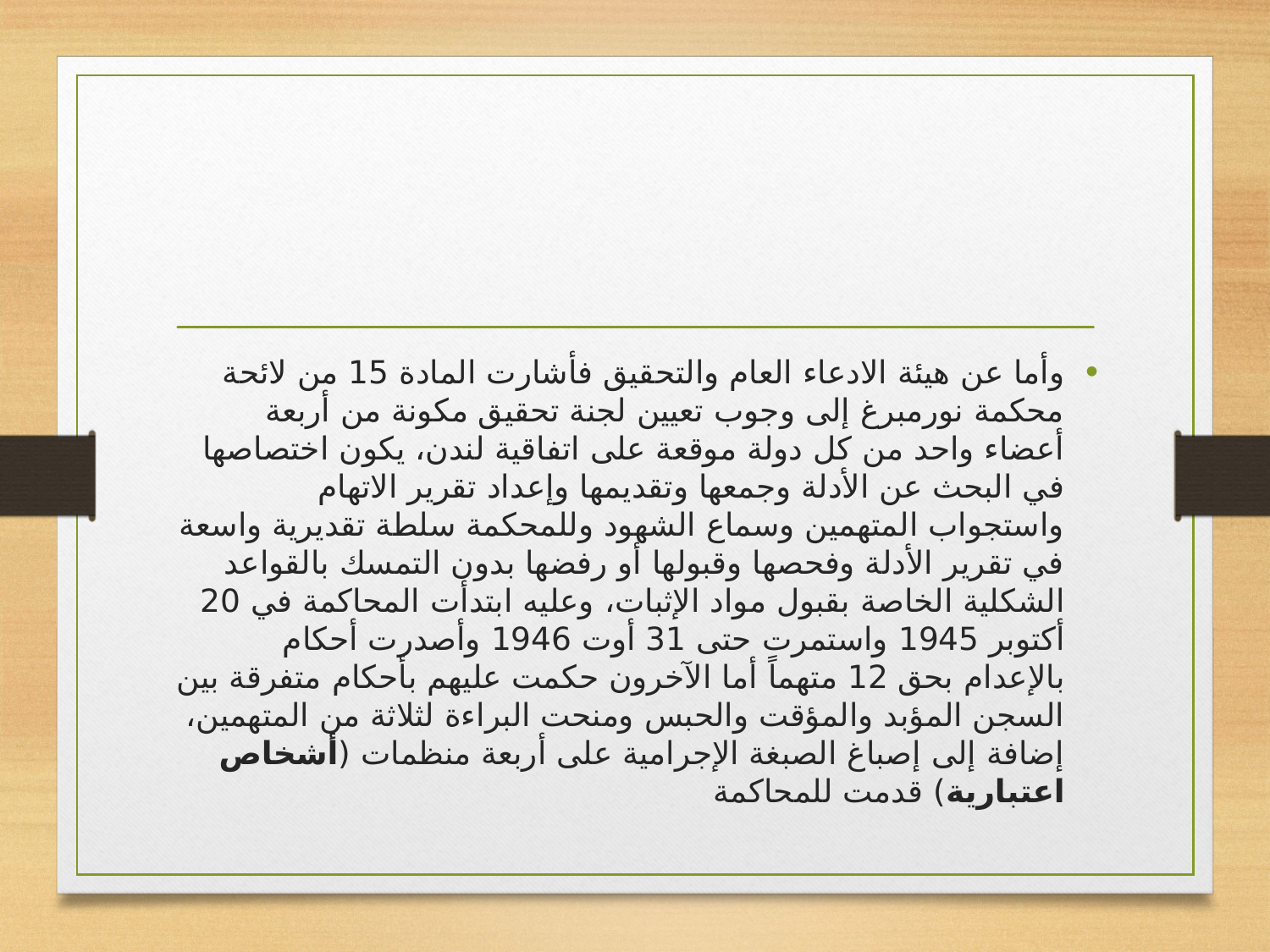

#
وأما عن هيئة الادعاء العام والتحقيق فأشارت المادة 15 من لائحة محكمة نورمبرغ إلى وجوب تعيين لجنة تحقيق مكونة من أربعة أعضاء واحد من كل دولة موقعة على اتفاقية لندن، يكون اختصاصها في البحث عن الأدلة وجمعها وتقديمها وإعداد تقرير الاتهام واستجواب المتهمين وسماع الشهود وللمحكمة سلطة تقديرية واسعة في تقرير الأدلة وفحصها وقبولها أو رفضها بدون التمسك بالقواعد الشكلية الخاصة بقبول مواد الإثبات، وعليه ابتدأت المحاكمة في 20 أكتوبر 1945 واستمرت حتى 31 أوت 1946 وأصدرت أحكام بالإعدام بحق 12 متهماً أما الآخرون حكمت عليهم بأحكام متفرقة بين السجن المؤبد والمؤقت والحبس ومنحت البراءة لثلاثة من المتهمين، إضافة إلى إصباغ الصبغة الإجرامية على أربعة منظمات (أشخاص اعتبارية) قدمت للمحاكمة